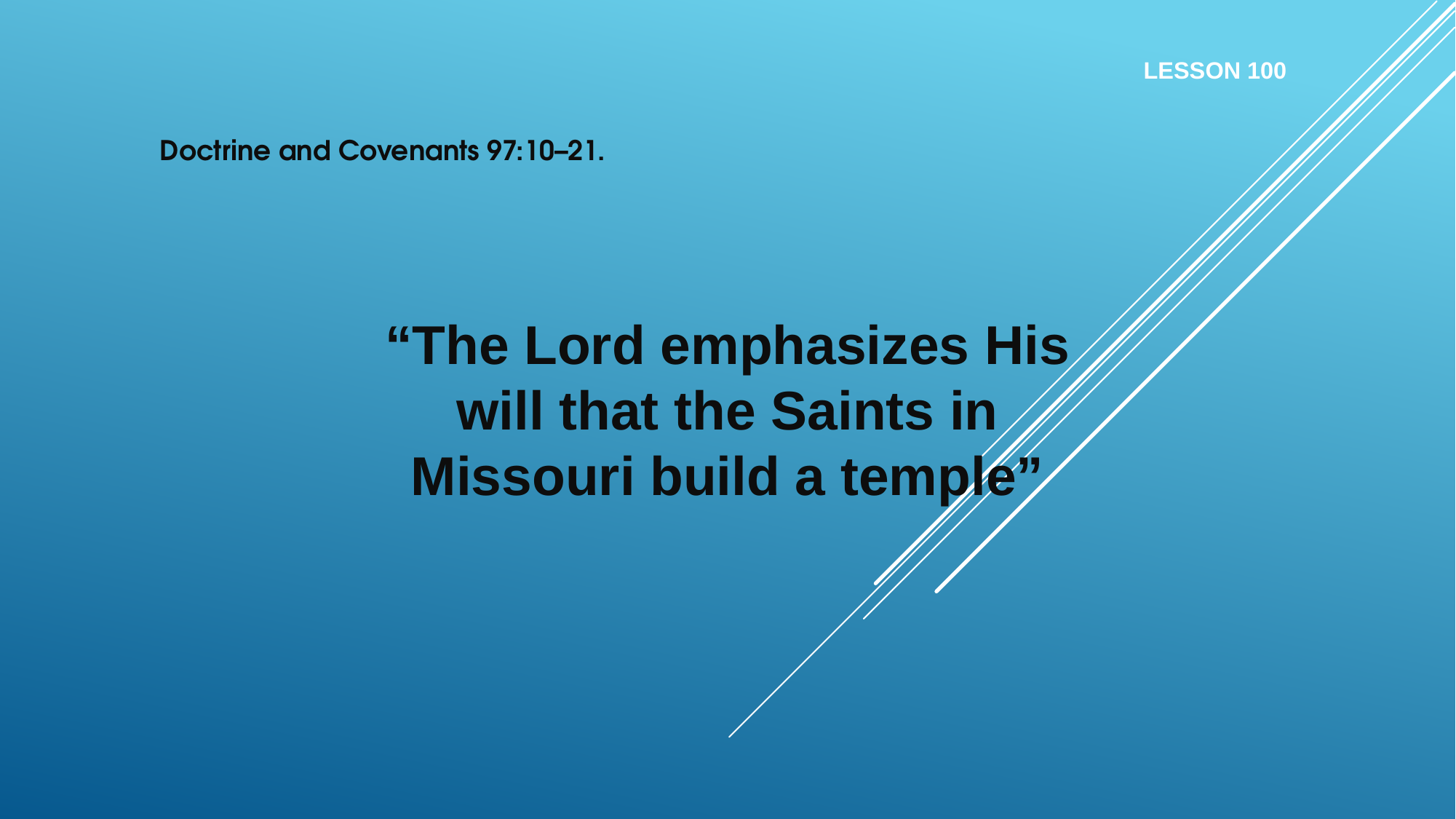

LESSON 100
Doctrine and Covenants 97:10–21.
“The Lord emphasizes His will that the Saints in Missouri build a temple”